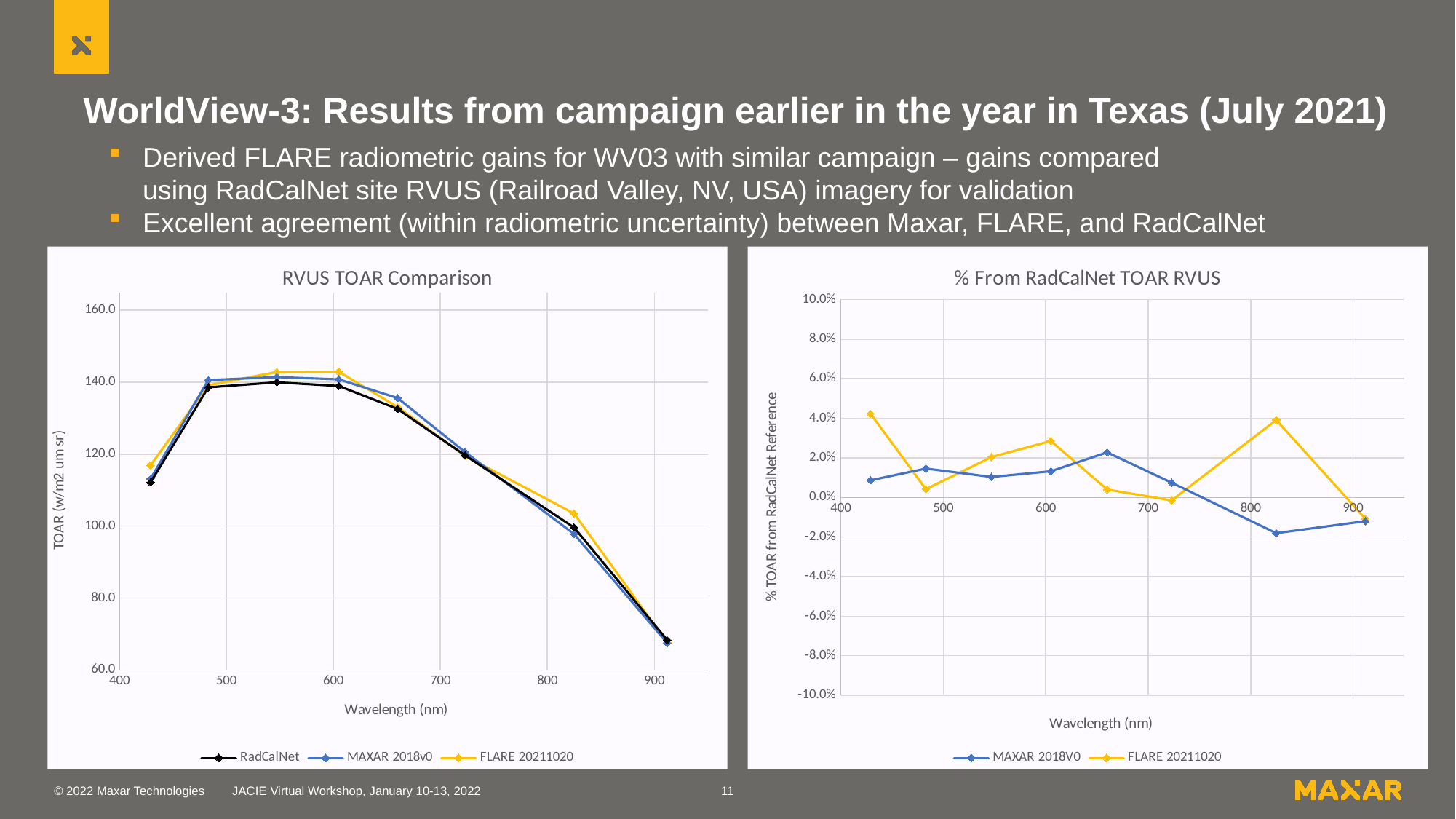

# WorldView-3: Results from campaign earlier in the year in Texas (July 2021)
Derived FLARE radiometric gains for WV03 with similar campaign – gains compared using RadCalNet site RVUS (Railroad Valley, NV, USA) imagery for validation
Excellent agreement (within radiometric uncertainty) between Maxar, FLARE, and RadCalNet

### Chart: % From RadCalNet TOAR RVUS

| Category | MAXAR 2018V0 | FLARE 20211020 |
|---|---|---|

### Chart: RVUS TOAR Comparison

| Category | RadCalNet | MAXAR 2018v0 | FLARE 20211020 |
|---|---|---|---|
JACIE Virtual Workshop, January 10-13, 2022